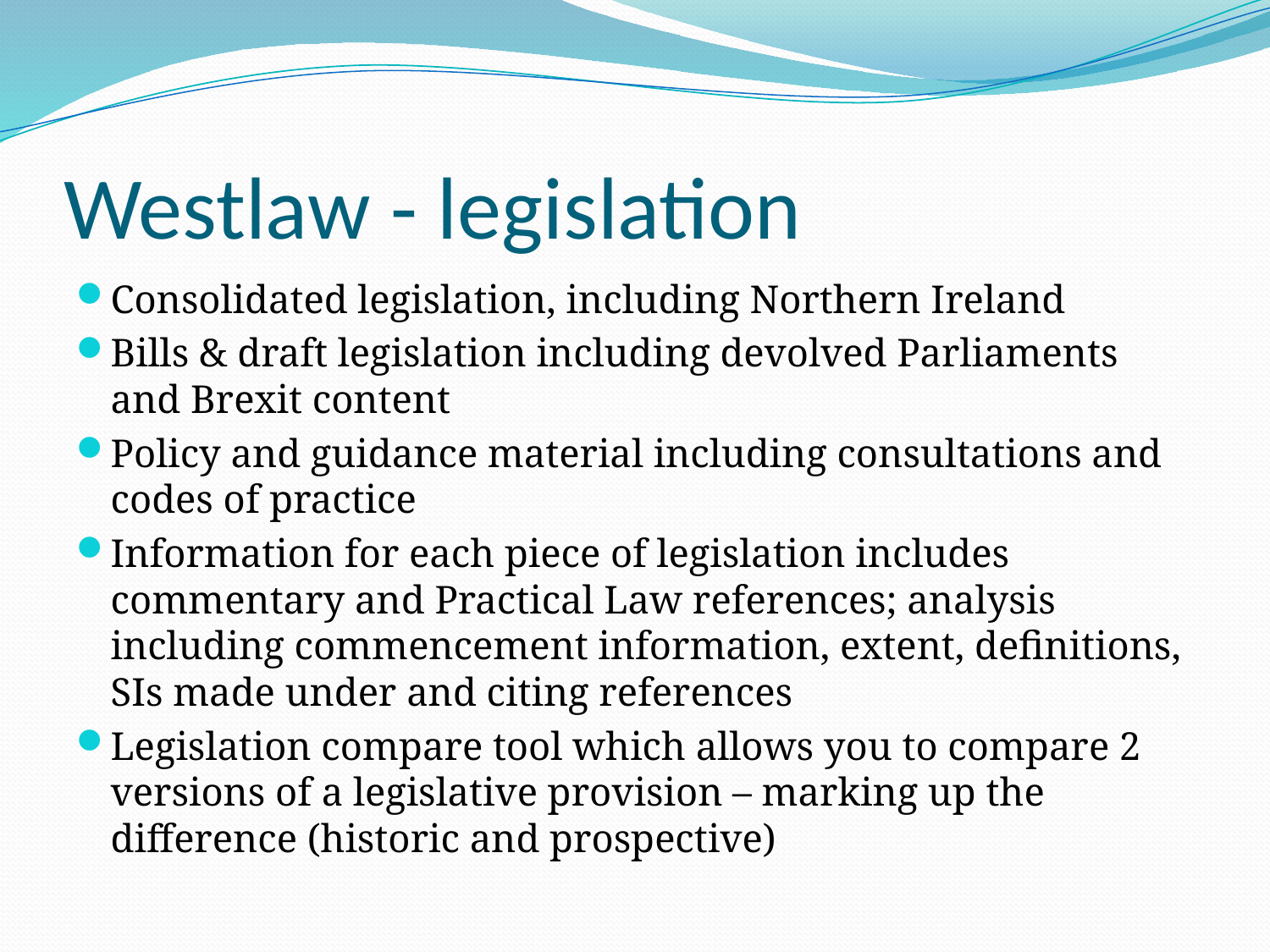

# Westlaw - legislation
Consolidated legislation, including Northern Ireland
Bills & draft legislation including devolved Parliaments and Brexit content
Policy and guidance material including consultations and codes of practice
Information for each piece of legislation includes commentary and Practical Law references; analysis including commencement information, extent, definitions, SIs made under and citing references
Legislation compare tool which allows you to compare 2 versions of a legislative provision – marking up the difference (historic and prospective)